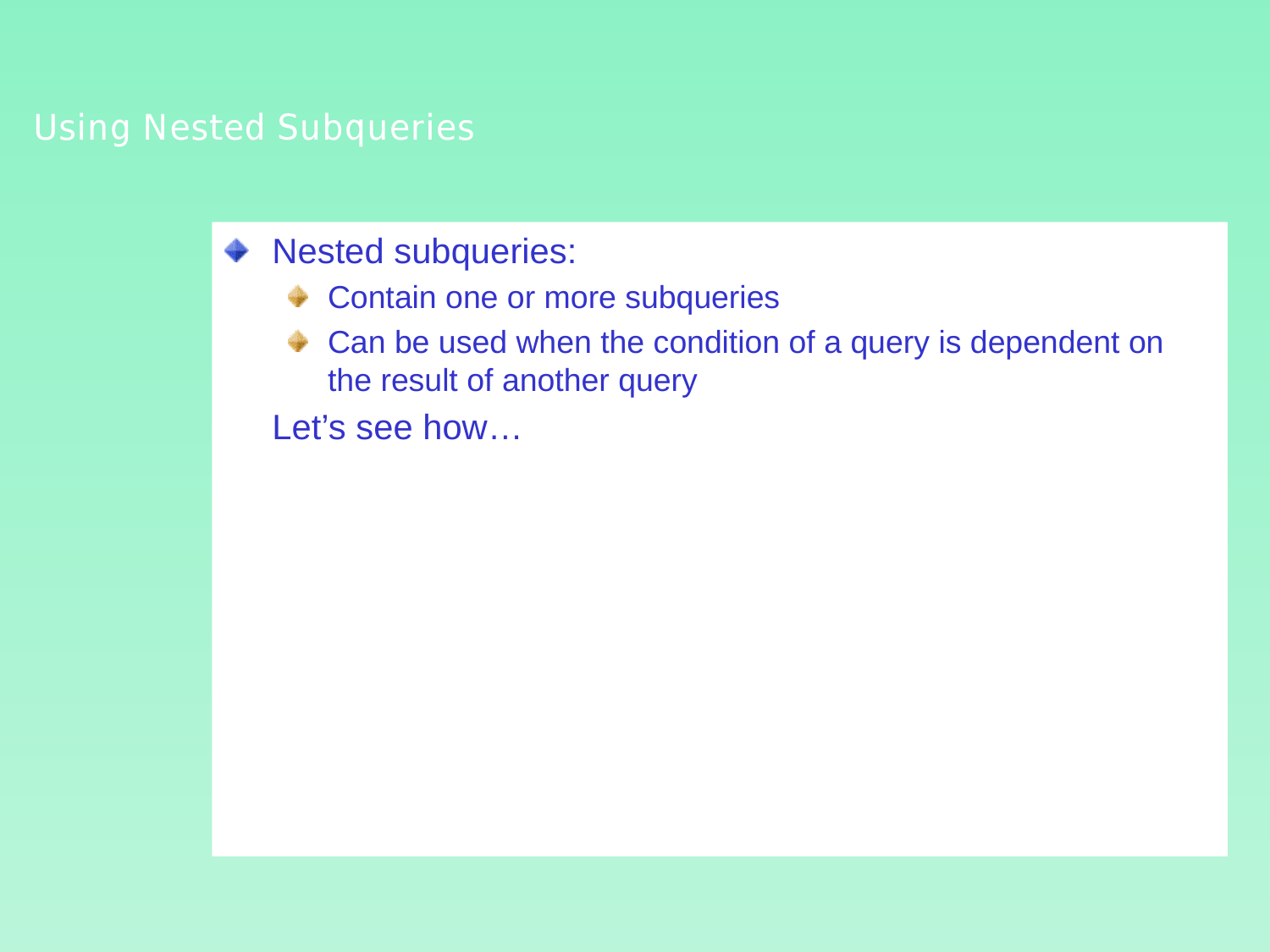

Using Nested Subqueries
Nested subqueries:
Contain one or more subqueries
Can be used when the condition of a query is dependent on the result of another query
	Let’s see how…